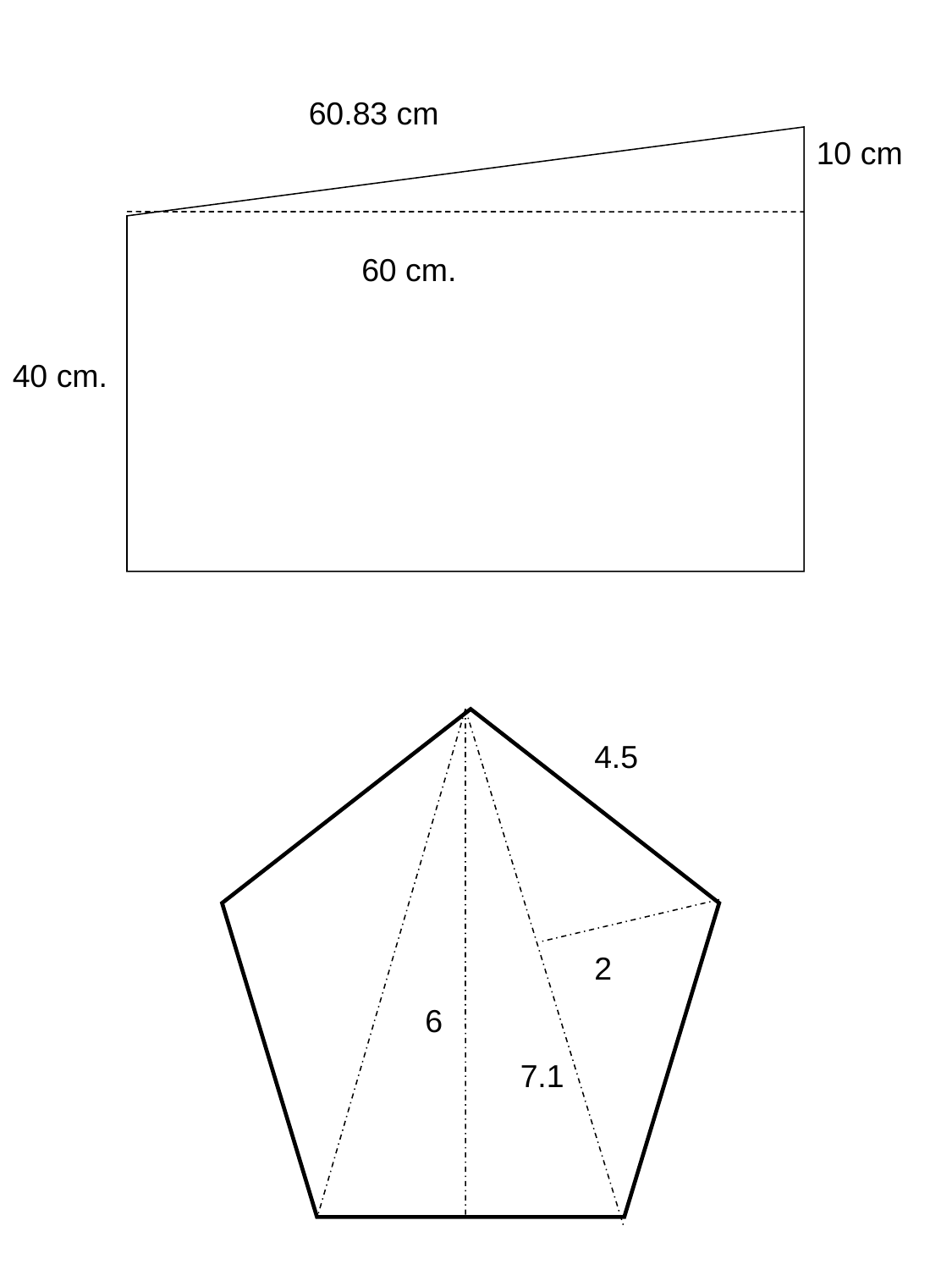

60.83 cm

10 cm

60 cm.
40 cm.

4.5

2
6
7.1